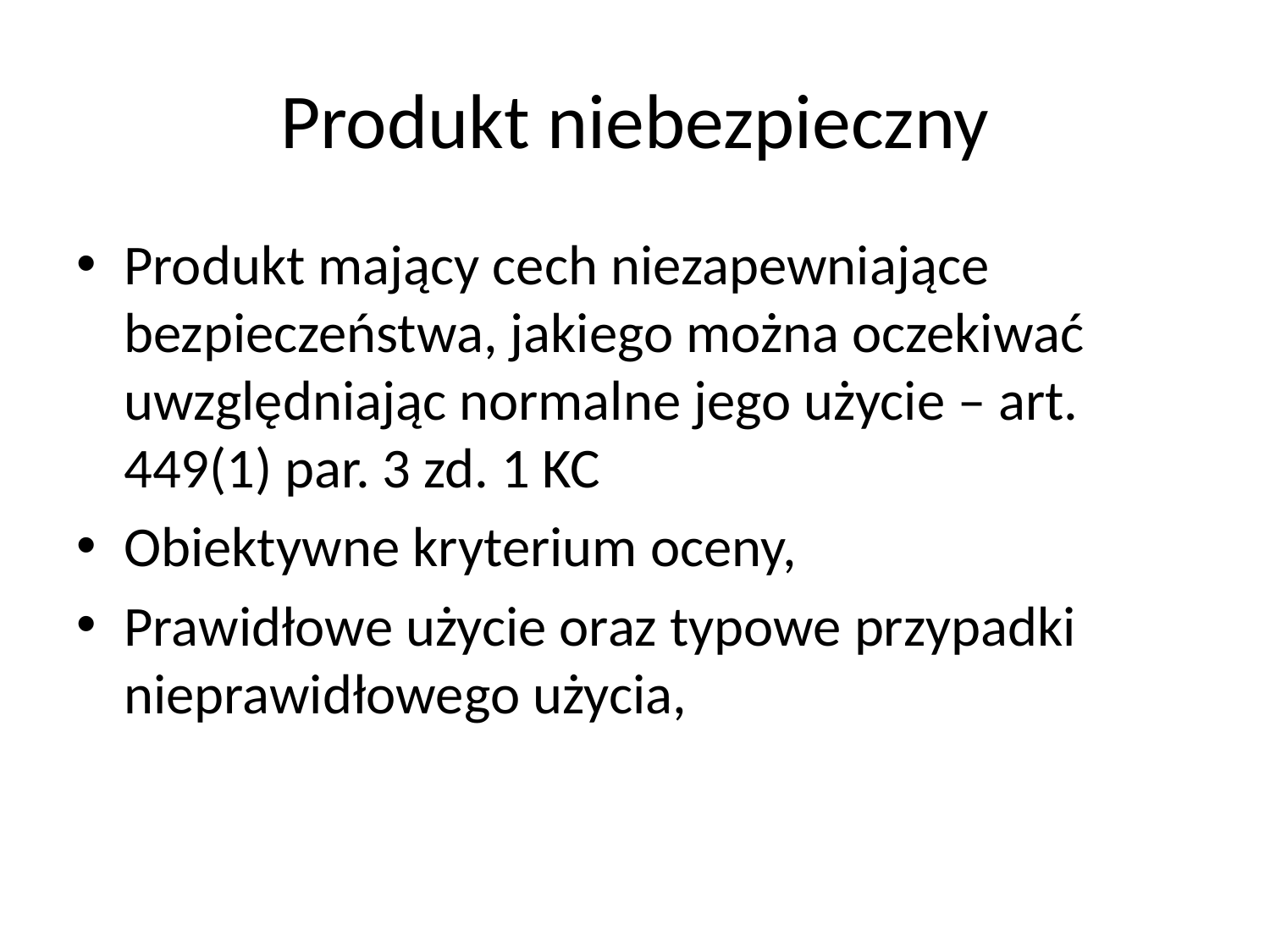

# Produkt niebezpieczny
Produkt mający cech niezapewniające bezpieczeństwa, jakiego można oczekiwać uwzględniając normalne jego użycie – art. 449(1) par. 3 zd. 1 KC
Obiektywne kryterium oceny,
Prawidłowe użycie oraz typowe przypadki nieprawidłowego użycia,